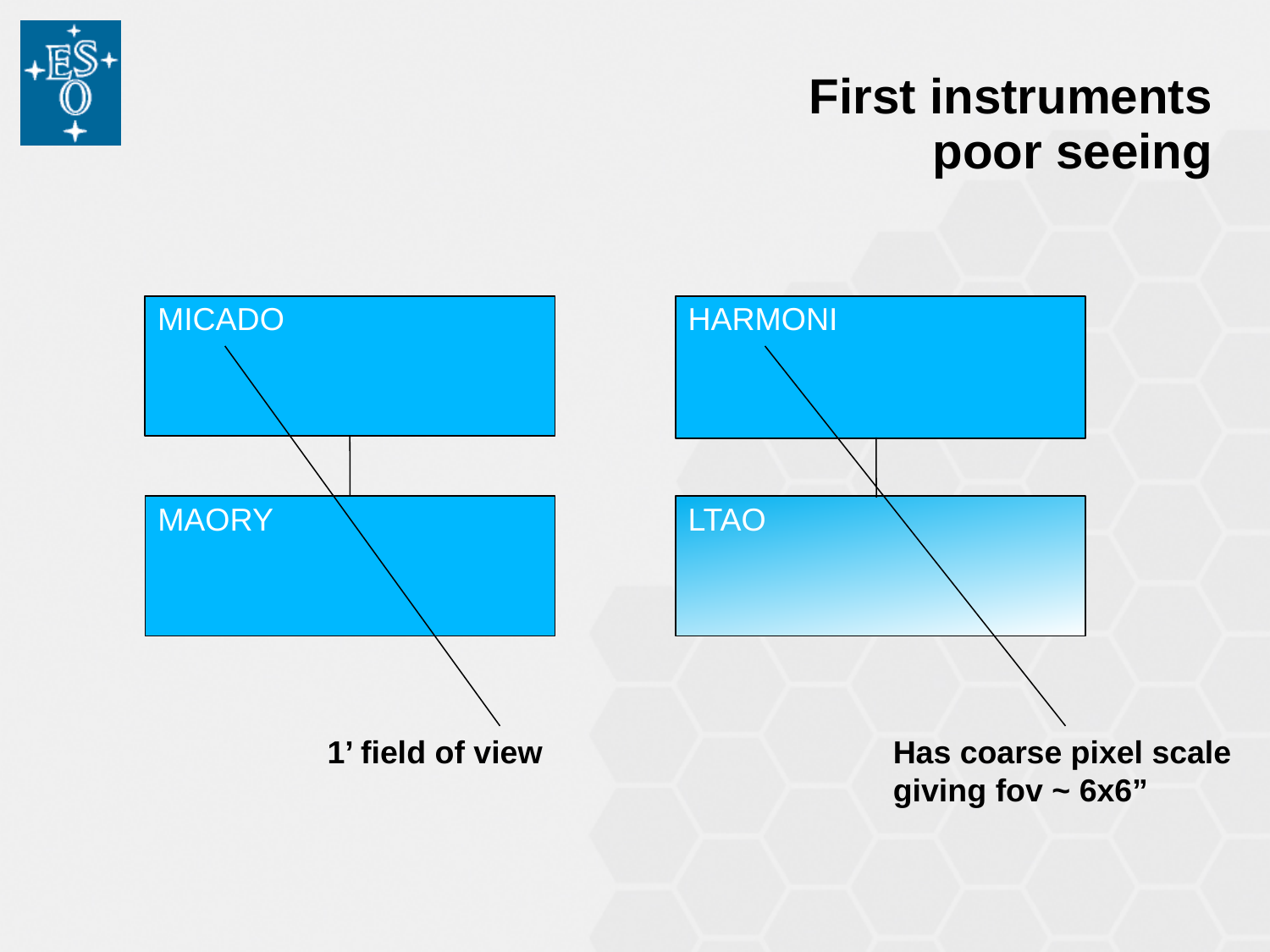

# First instruments poor seeing
MICADO
HARMONI
MAORY
LTAO
1’ field of view
Has coarse pixel scale
giving fov ~ 6x6”